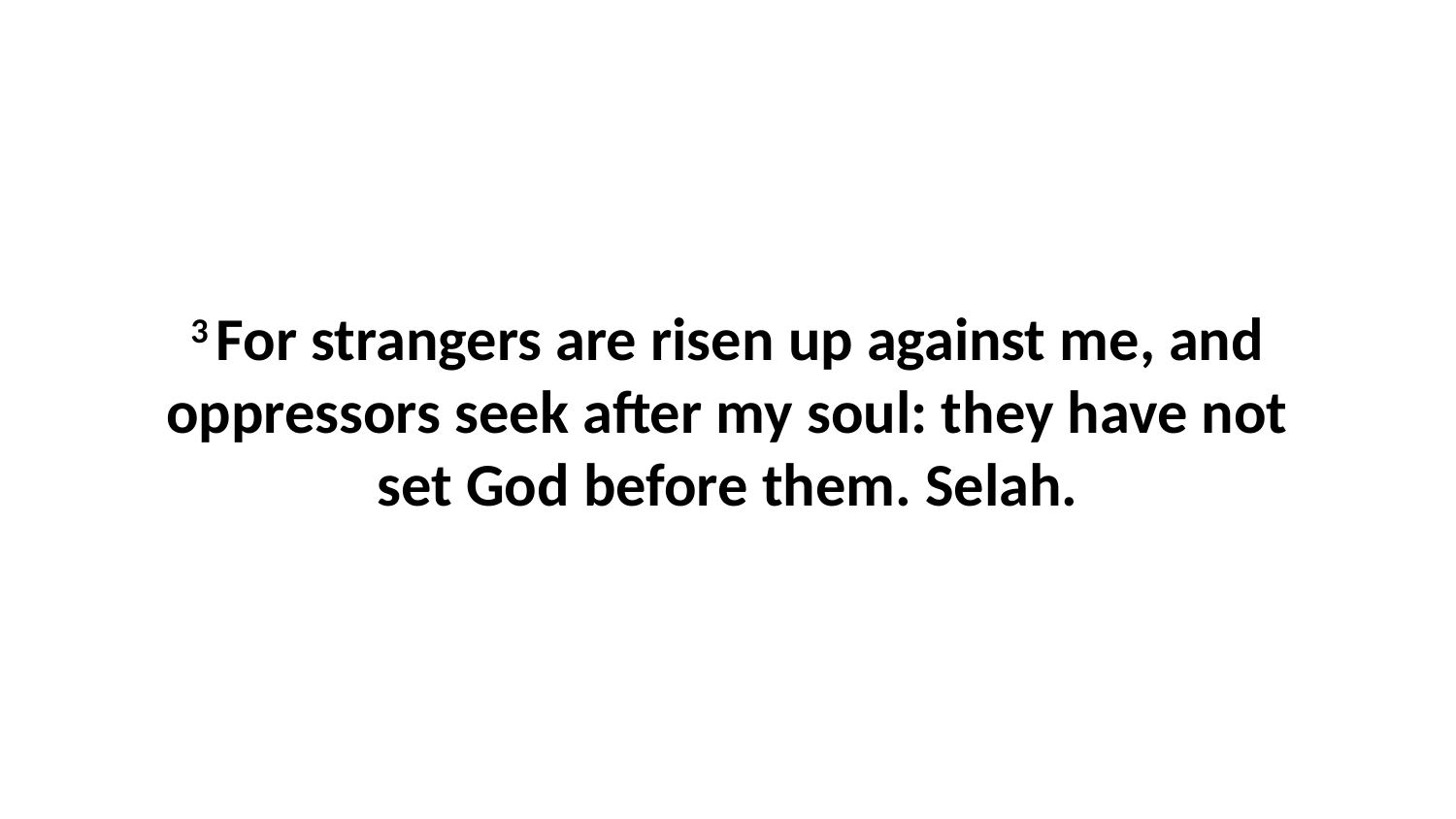

3 For strangers are risen up against me, and oppressors seek after my soul: they have not set God before them. Selah.